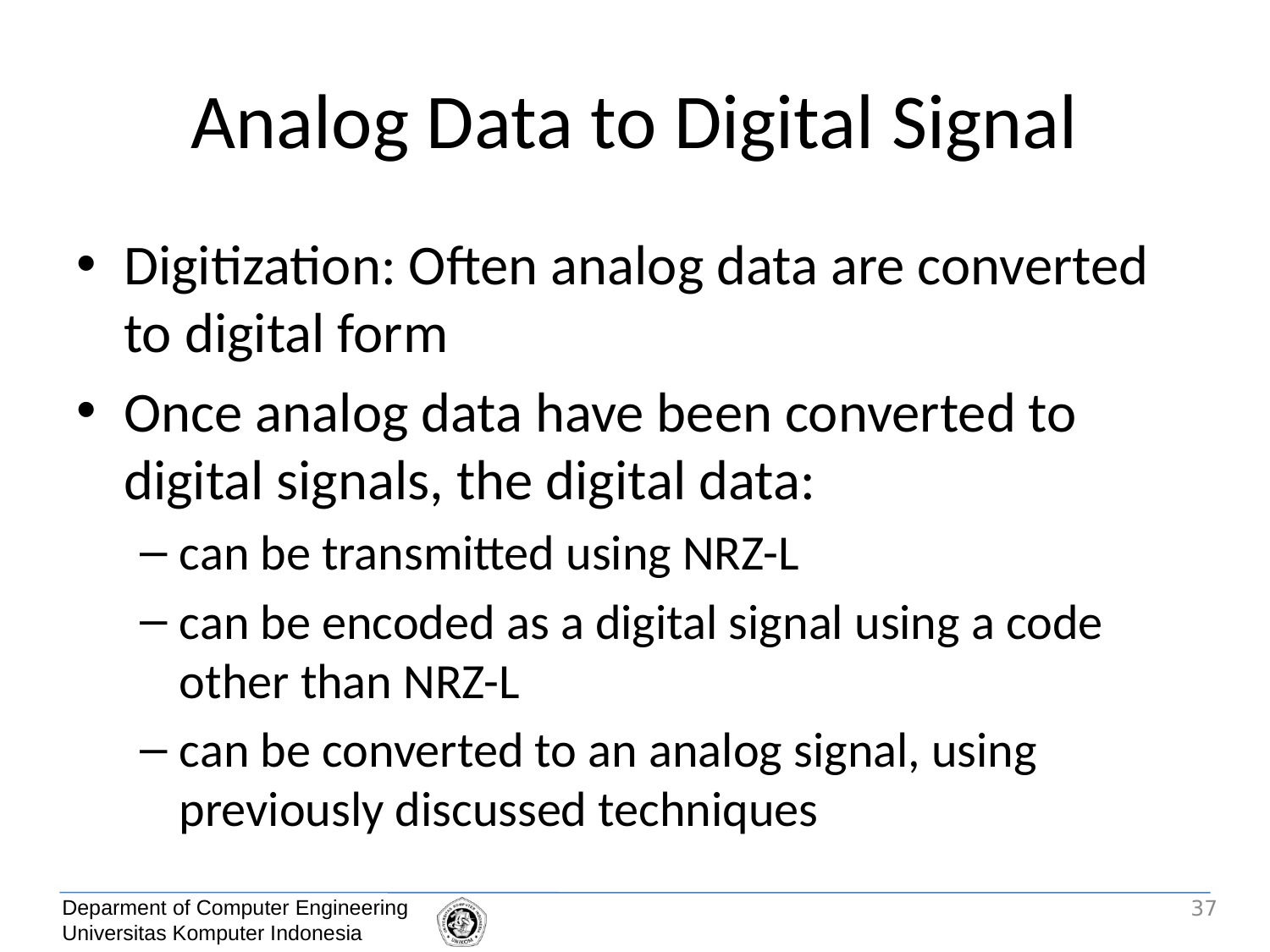

# Analog Data to Digital Signal
Digitization: Often analog data are converted to digital form
Once analog data have been converted to digital signals, the digital data:
can be transmitted using NRZ-L
can be encoded as a digital signal using a code other than NRZ-L
can be converted to an analog signal, using previously discussed techniques
37